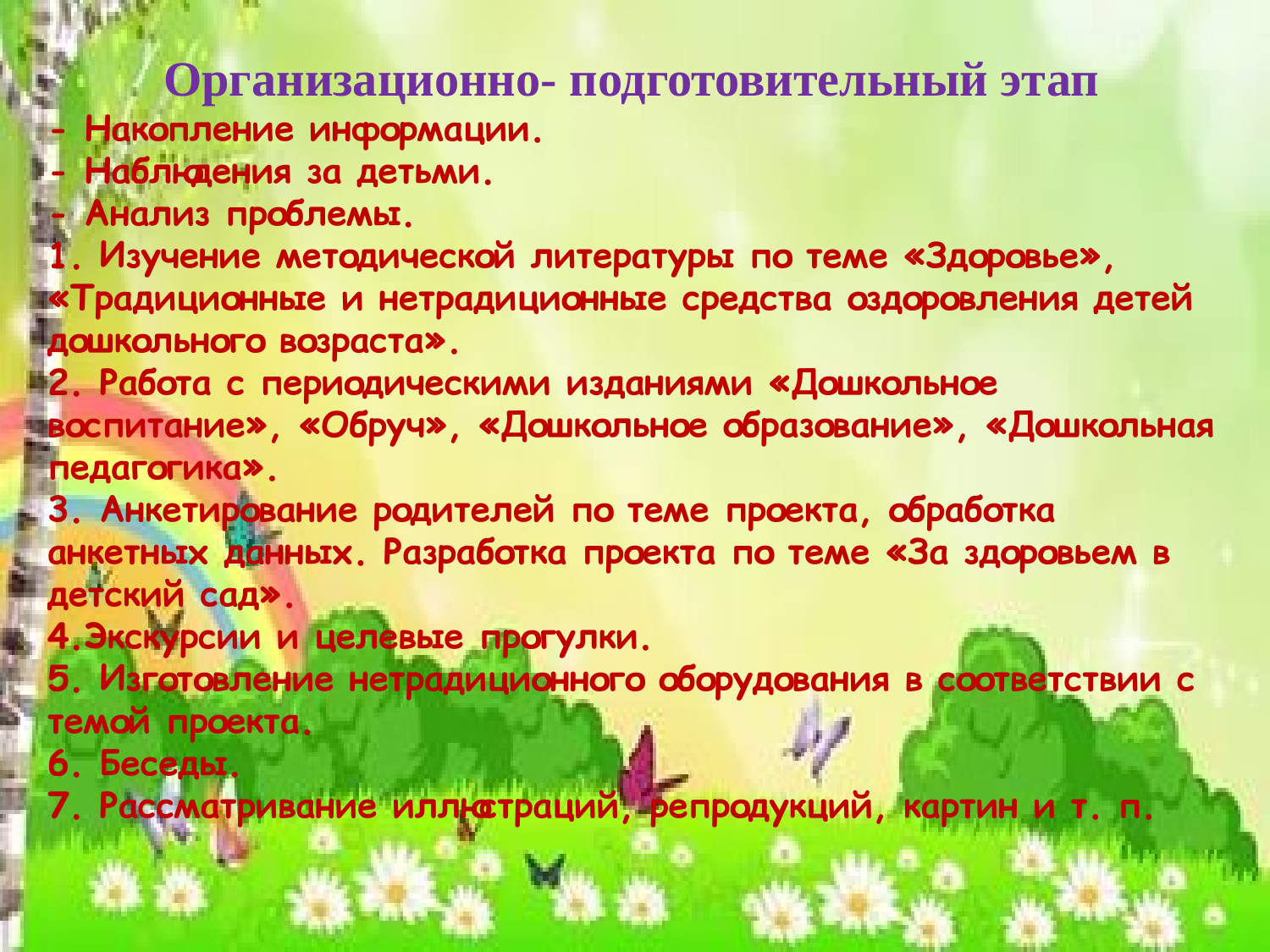

Организационно- подготовительный этап
- Накопление информации.
- Наблюдения за детьми.
- Анализ проблемы.
1. Изучение методической литературы по теме «Здоровье», «Традиционные и нетрадиционные средства оздоровления детей дошкольного возраста».
2. Работа с периодическими изданиями «Дошкольное воспитание», «Обруч», «Дошкольное образование», «Дошкольная педагогика».
3. Анкетирование родителей по теме проекта, обработка анкетных данных. Разработка проекта по теме «За здоровьем в детский сад».
4.Экскурсии и целевые прогулки.
5. Изготовление нетрадиционного оборудования в соответствии с темой проекта.
6. Беседы.
7. Рассматривание иллюстраций, репродукций, картин и т. п.